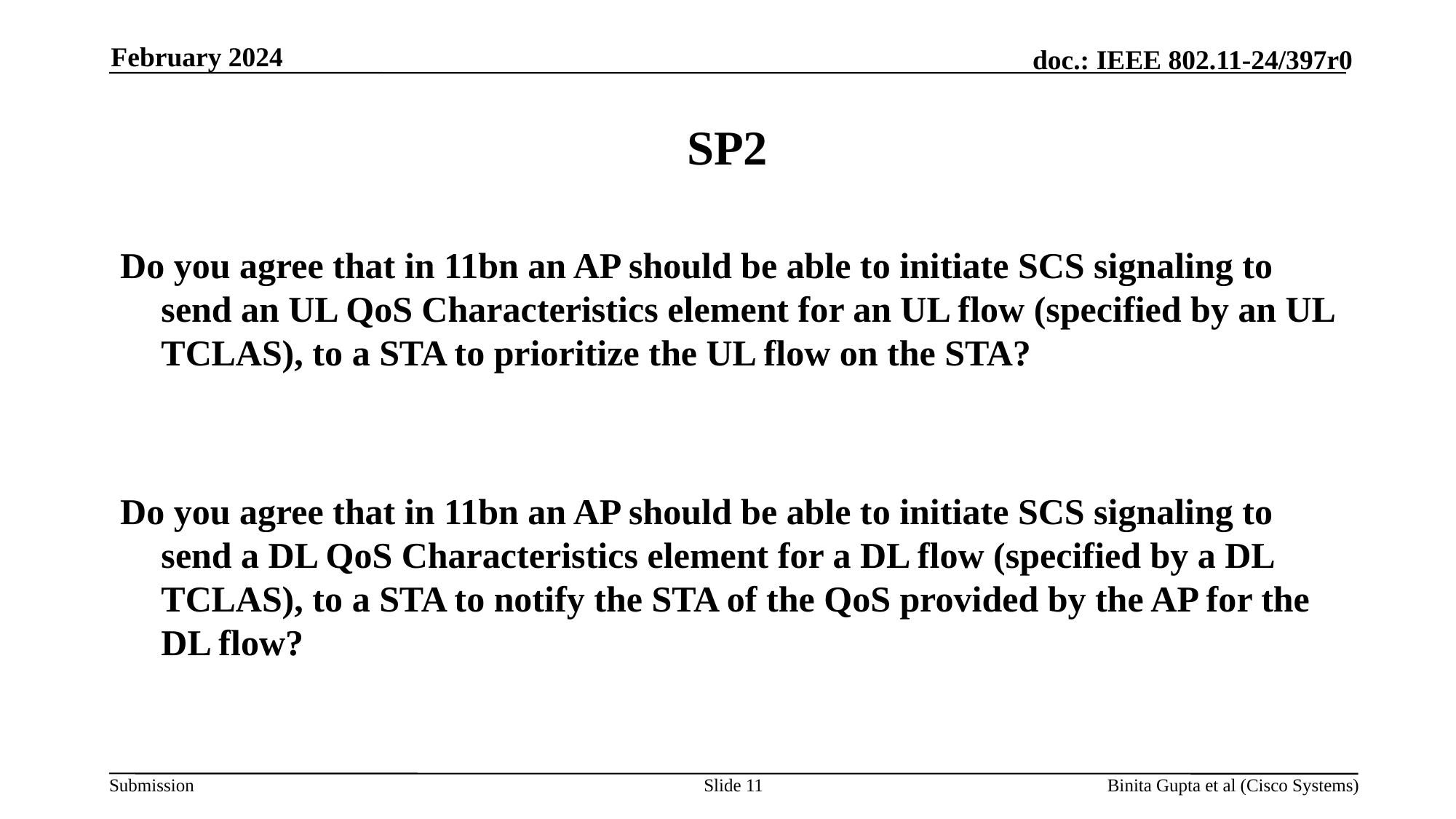

February 2024
# SP2
Do you agree that in 11bn an AP should be able to initiate SCS signaling to send an UL QoS Characteristics element for an UL flow (specified by an UL TCLAS), to a STA to prioritize the UL flow on the STA?

Do you agree that in 11bn an AP should be able to initiate SCS signaling to send a DL QoS Characteristics element for a DL flow (specified by a DL TCLAS), to a STA to notify the STA of the QoS provided by the AP for the DL flow?

Slide 11
Binita Gupta et al (Cisco Systems)